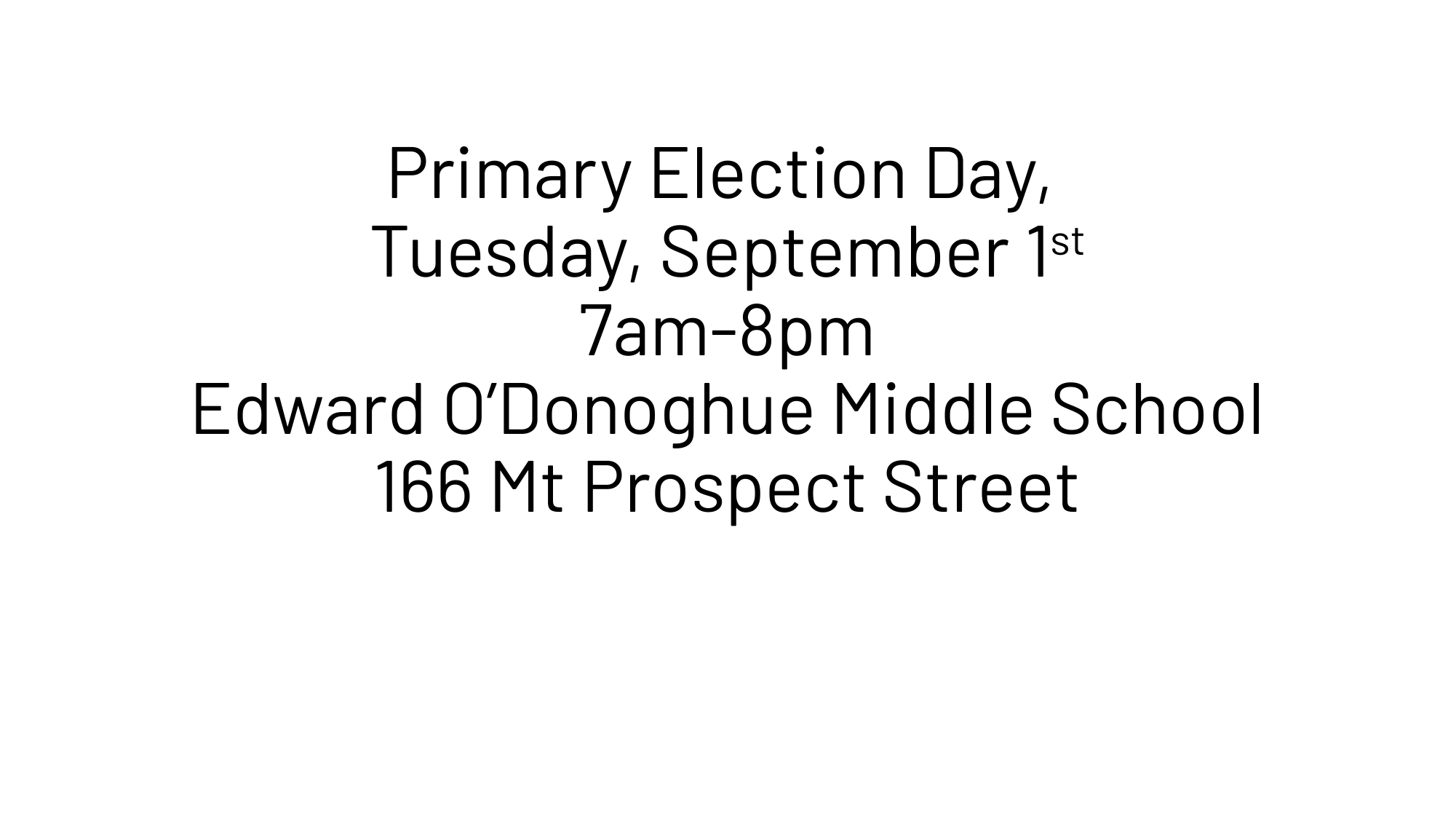

# Primary Election Day, Tuesday, September 1st 7am-8pm Edward O’Donoghue Middle School 166 Mt Prospect Street